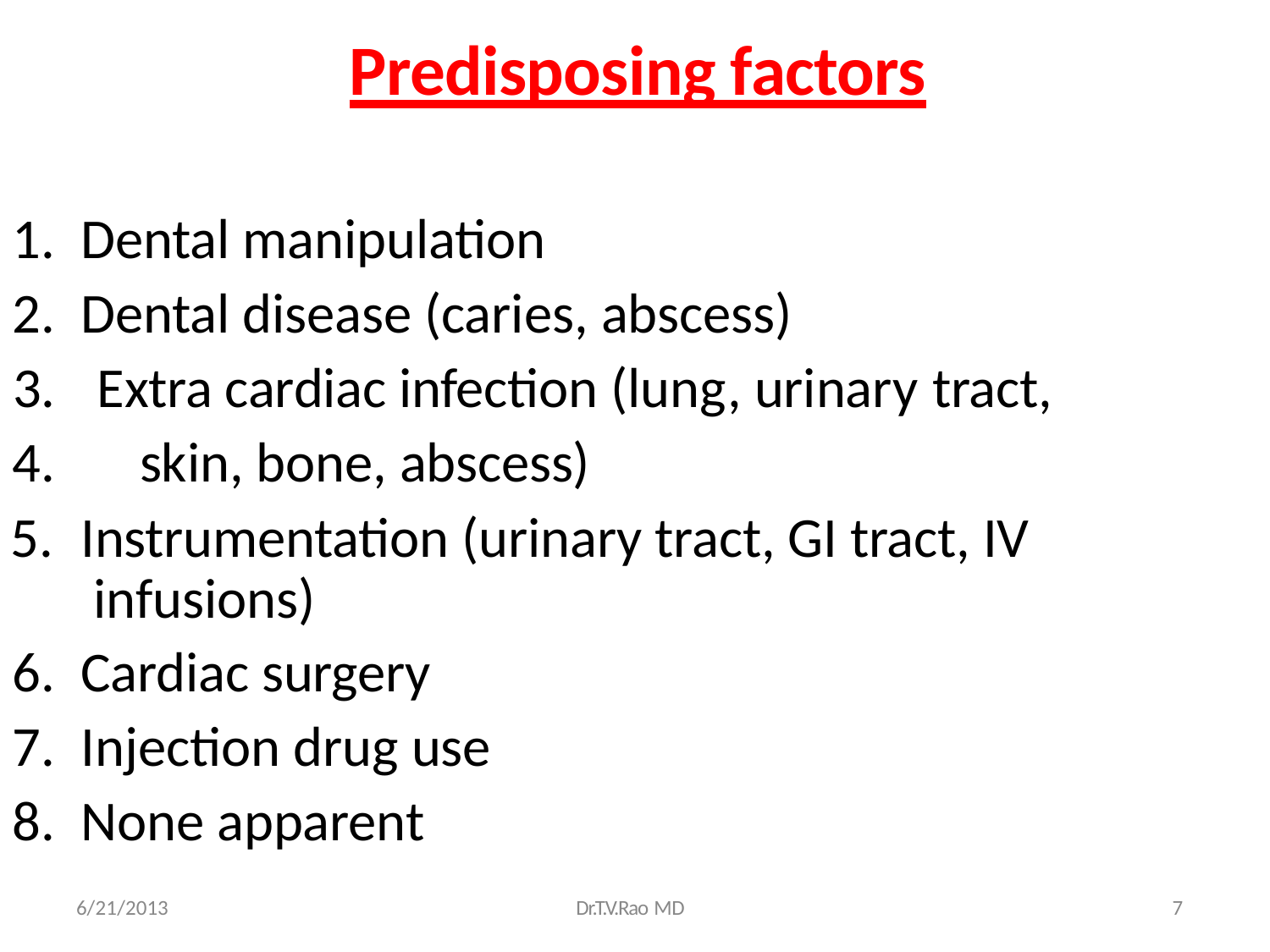

# Predisposing factors
Dental manipulation
Dental disease (caries, abscess)
Extra cardiac infection (lung, urinary tract,
skin, bone, abscess)
Instrumentation (urinary tract, GI tract, IV  infusions)
Cardiac surgery
Injection drug use
None apparent
6/21/2013
Dr.T.V.Rao MD
7